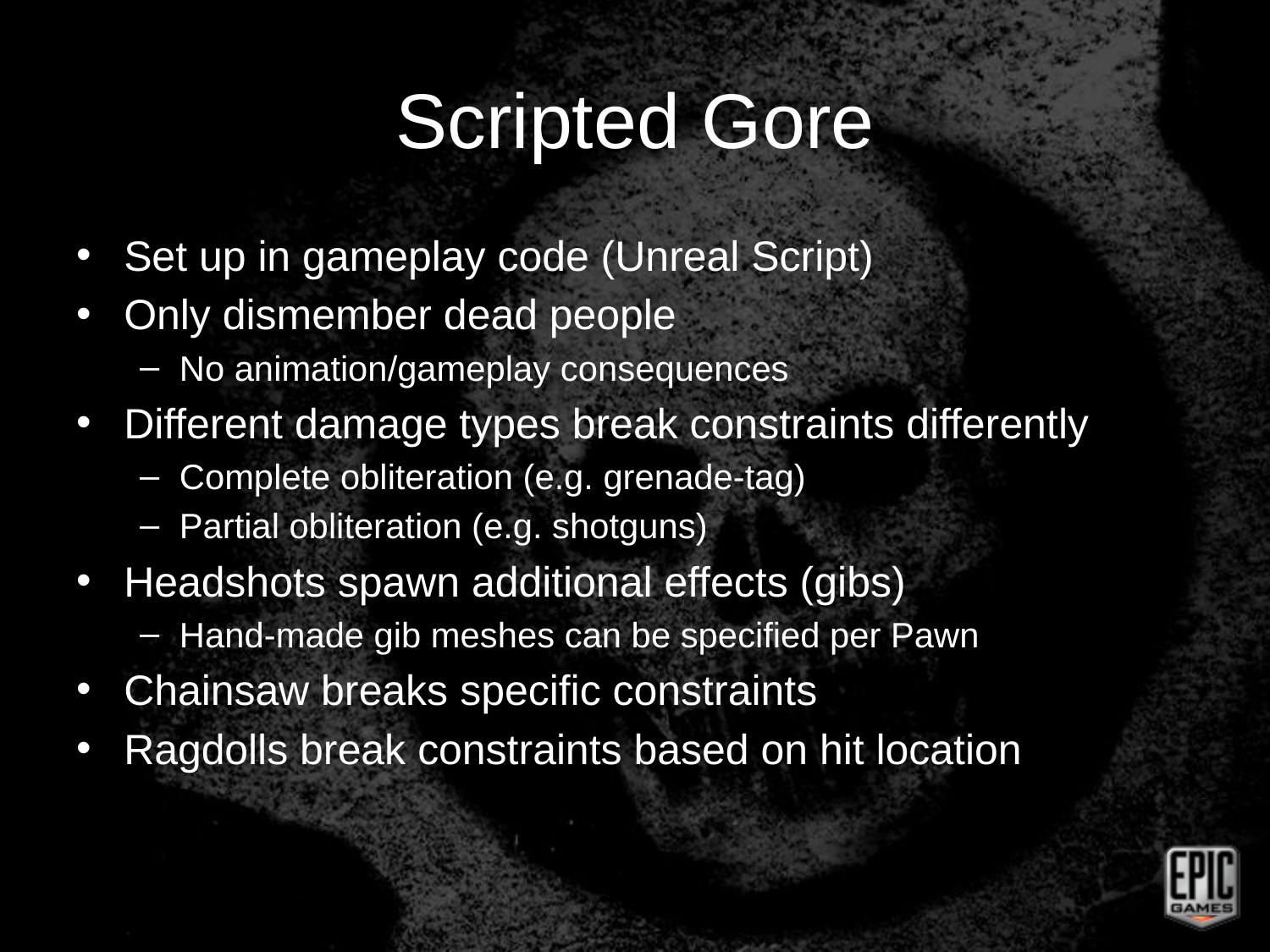

# Scripted Gore
Set up in gameplay code (Unreal Script)
Only dismember dead people
No animation/gameplay consequences
Different damage types break constraints differently
Complete obliteration (e.g. grenade-tag)
Partial obliteration (e.g. shotguns)
Headshots spawn additional effects (gibs)
Hand-made gib meshes can be specified per Pawn
Chainsaw breaks specific constraints
Ragdolls break constraints based on hit location